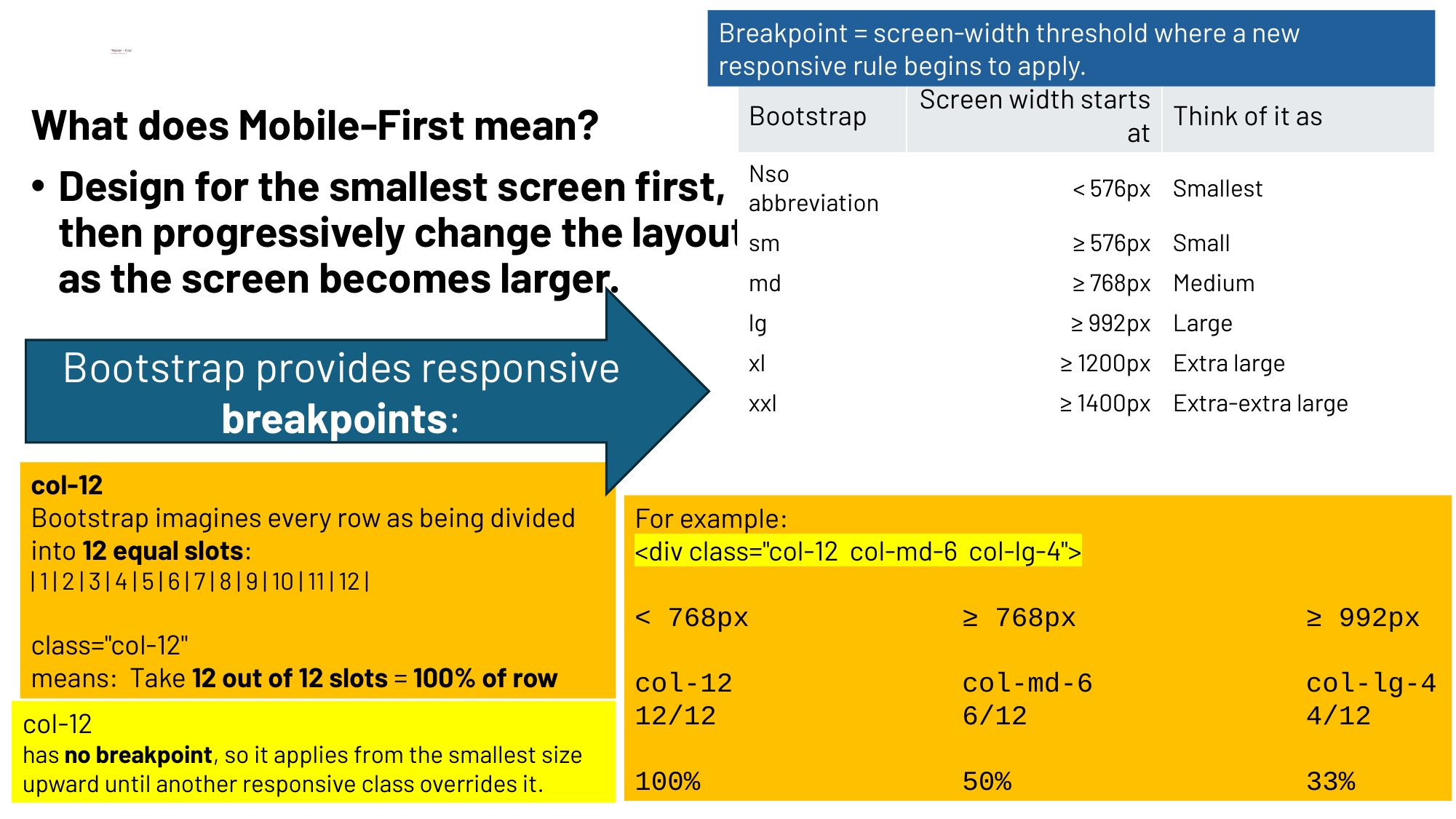

Breakpoint = screen-width threshold where a new responsive rule begins to apply.
# “Mobile” – First (“smallest viewport first.”)
| Bootstrap | Screen width starts at | Think of it as |
| --- | --- | --- |
| Nso abbreviation | < 576px | Smallest |
| sm | ≥ 576px | Small |
| md | ≥ 768px | Medium |
| lg | ≥ 992px | Large |
| xl | ≥ 1200px | Extra large |
| xxl | ≥ 1400px | Extra-extra large |
What does Mobile-First mean?
Design for the smallest screen first, then progressively change the layout as the screen becomes larger.

Bootstrap provides responsive breakpoints:
col-12
Bootstrap imagines every row as being divided into 12 equal slots:
| 1 | 2 | 3 | 4 | 5 | 6 | 7 | 8 | 9 | 10 | 11 | 12 |

class="col-12"
means:  Take 12 out of 12 slots = 100% of row
For example:
<div class="col-12  col-md-6  col-lg-4">

< 768px             ≥ 768px              ≥ 992px

col-12              col-md-6             col-lg-4
12/12               6/12                 4/12

100%                50%                  33%
col-12
has no breakpoint, so it applies from the smallest size upward until another responsive class overrides it.